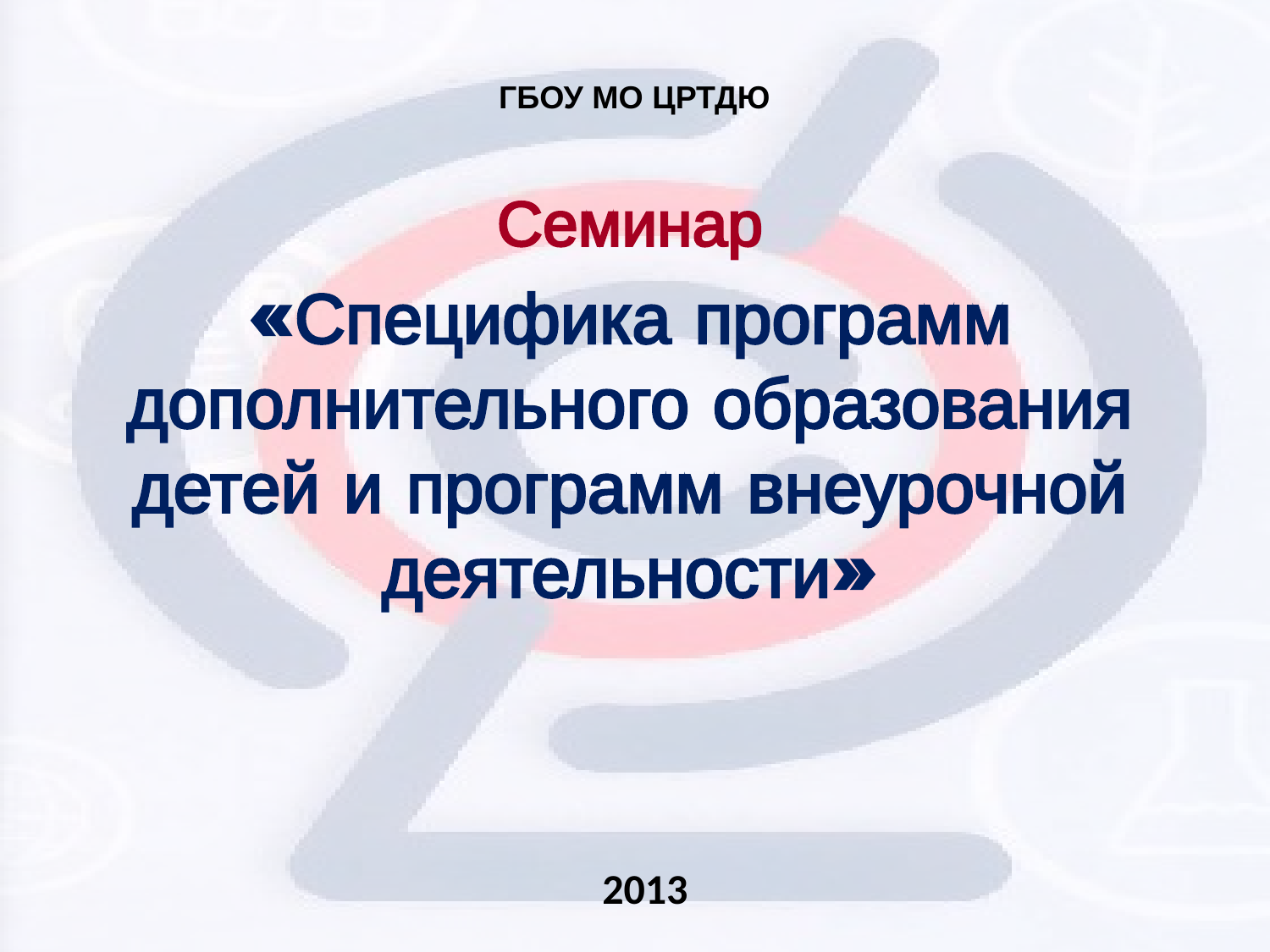

# ГБОУ МО ЦРТДЮ
Семинар
«Специфика программ дополнительного образования детей и программ внеурочной деятельности»

2013